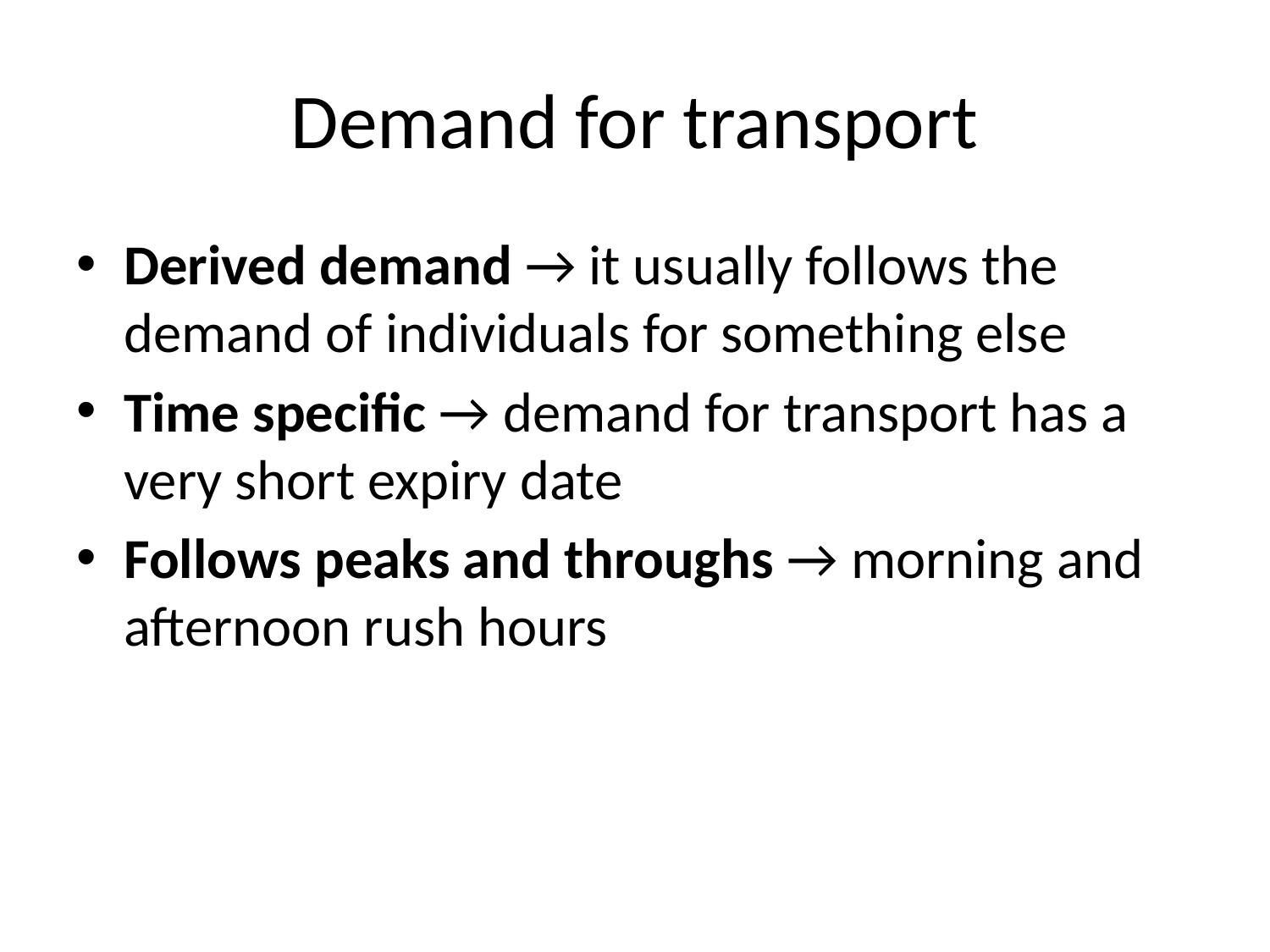

# Demand for transport
Derived demand → it usually follows the demand of individuals for something else
Time specific → demand for transport has a very short expiry date
Follows peaks and throughs → morning and afternoon rush hours